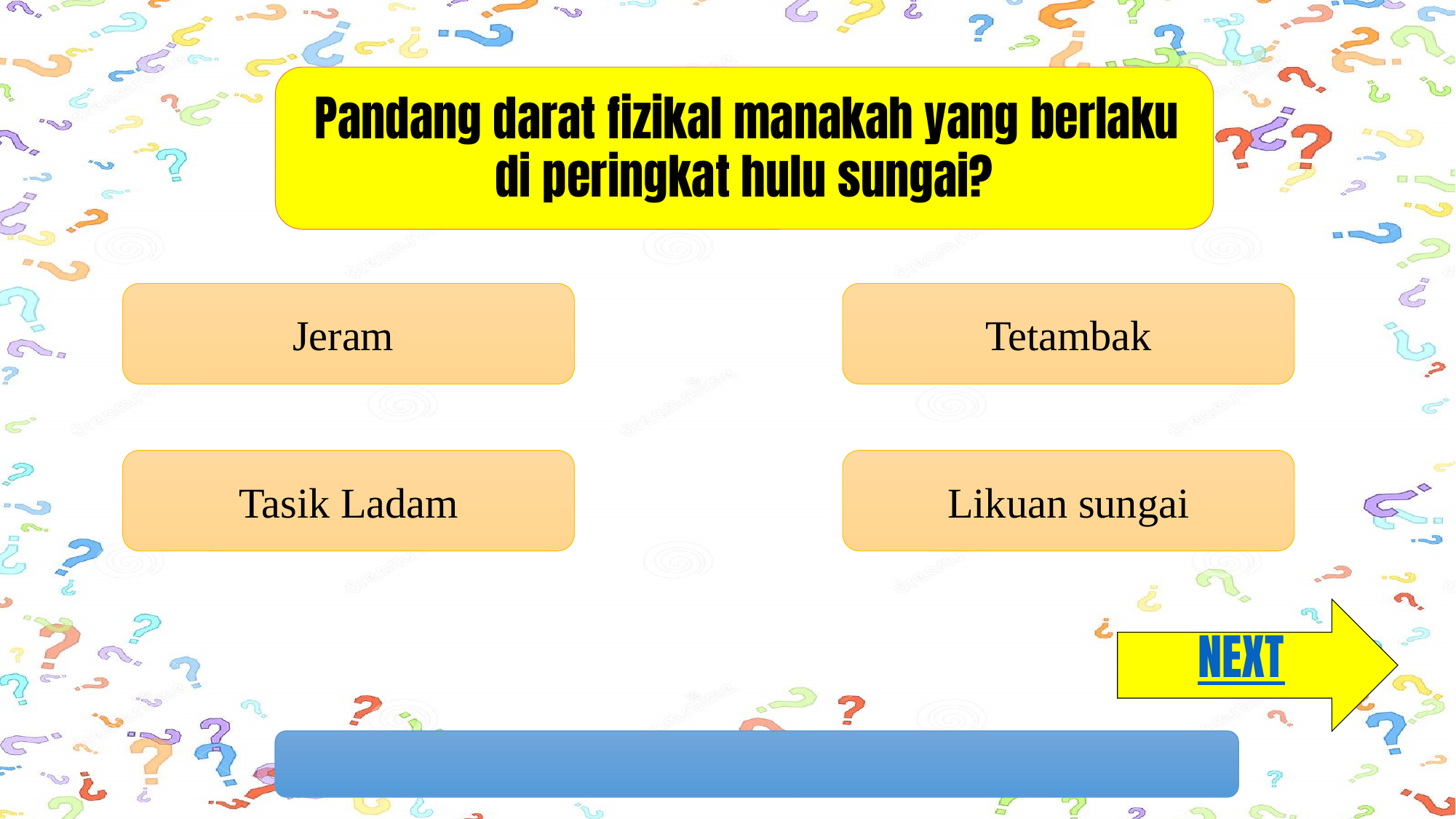

Pandang darat fizikal manakah yang berlaku di peringkat hulu sungai?
Jeram
Tetambak
Tasik Ladam
Likuan sungai
NEXT